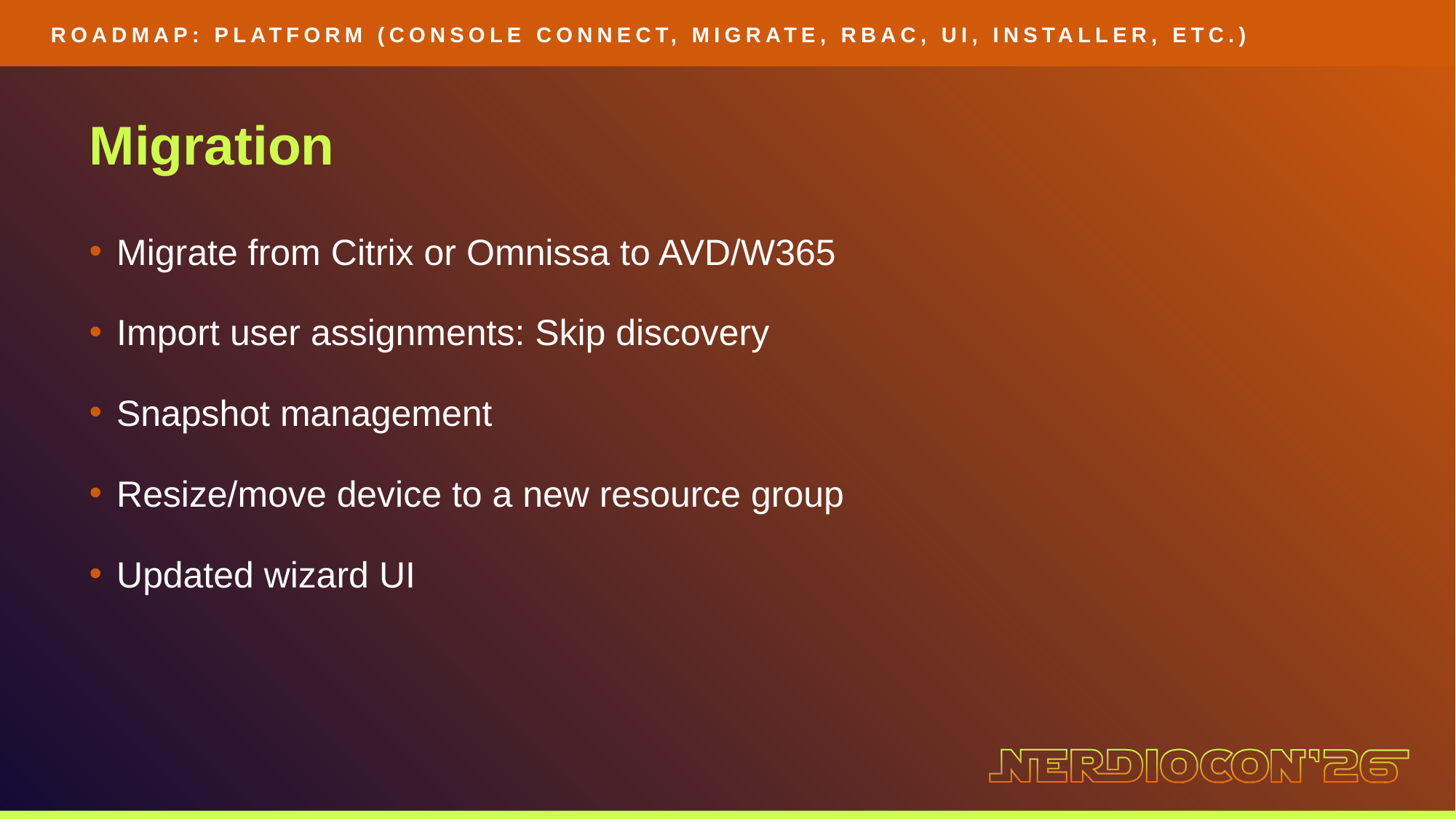

ROADMAP: PLATFORM (CONSOLE CONNECT, MIGRATE, RBAC, UI, INSTALLER, ETC.)
Migration
Migrate from Citrix or Omnissa to AVD/W365
Import user assignments: Skip discovery
Snapshot management
Resize/move device to a new resource group
Updated wizard UI